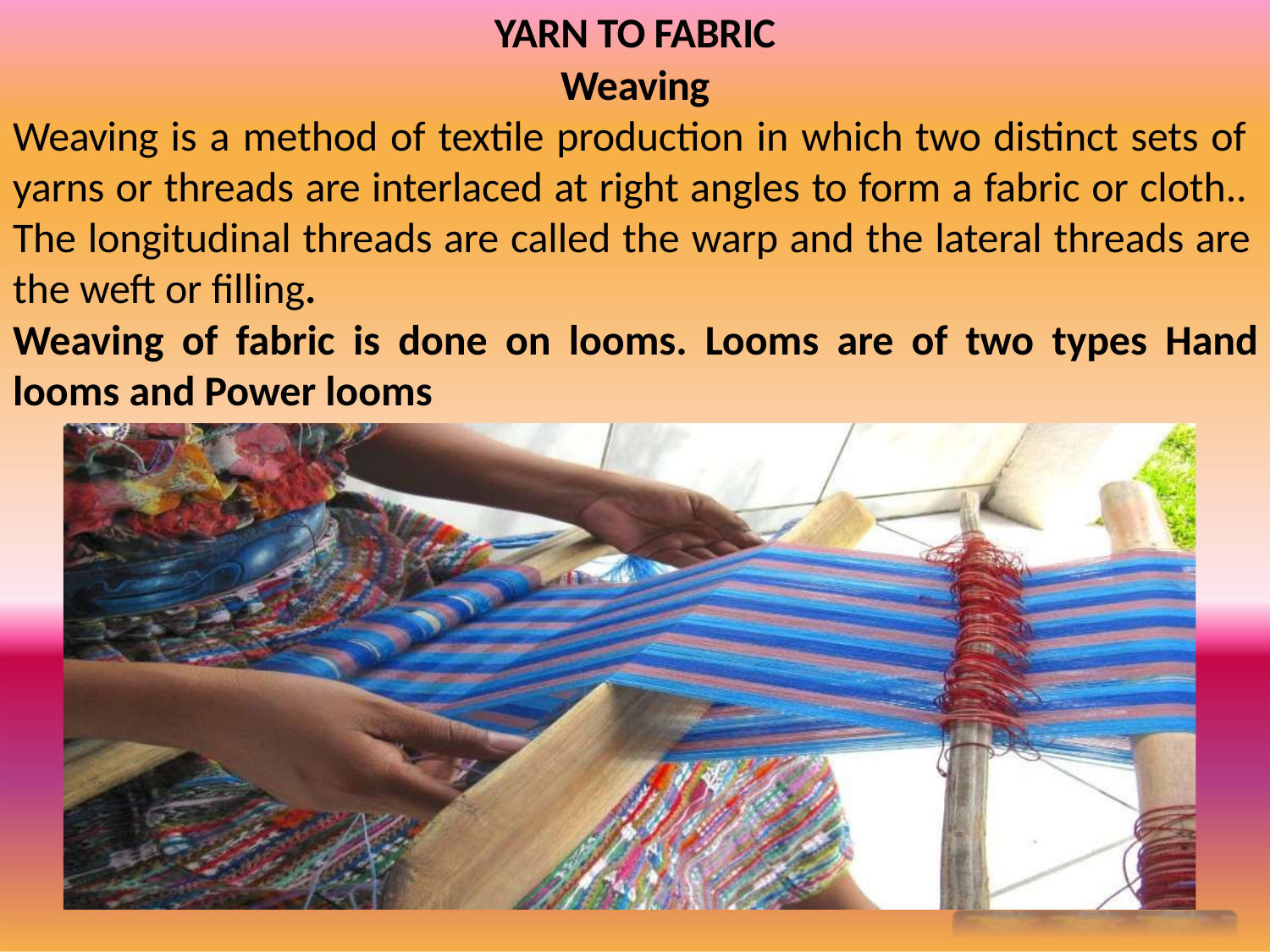

YARN TO FABRIC
Weaving
Weaving is a method of textile production in which two distinct sets of  yarns or threads are interlaced at right angles to form a fabric or cloth..  The longitudinal threads are called the warp and the lateral threads are
the weft or filling.
Weaving of fabric is done on looms. Looms are of two types Hand looms and Power looms